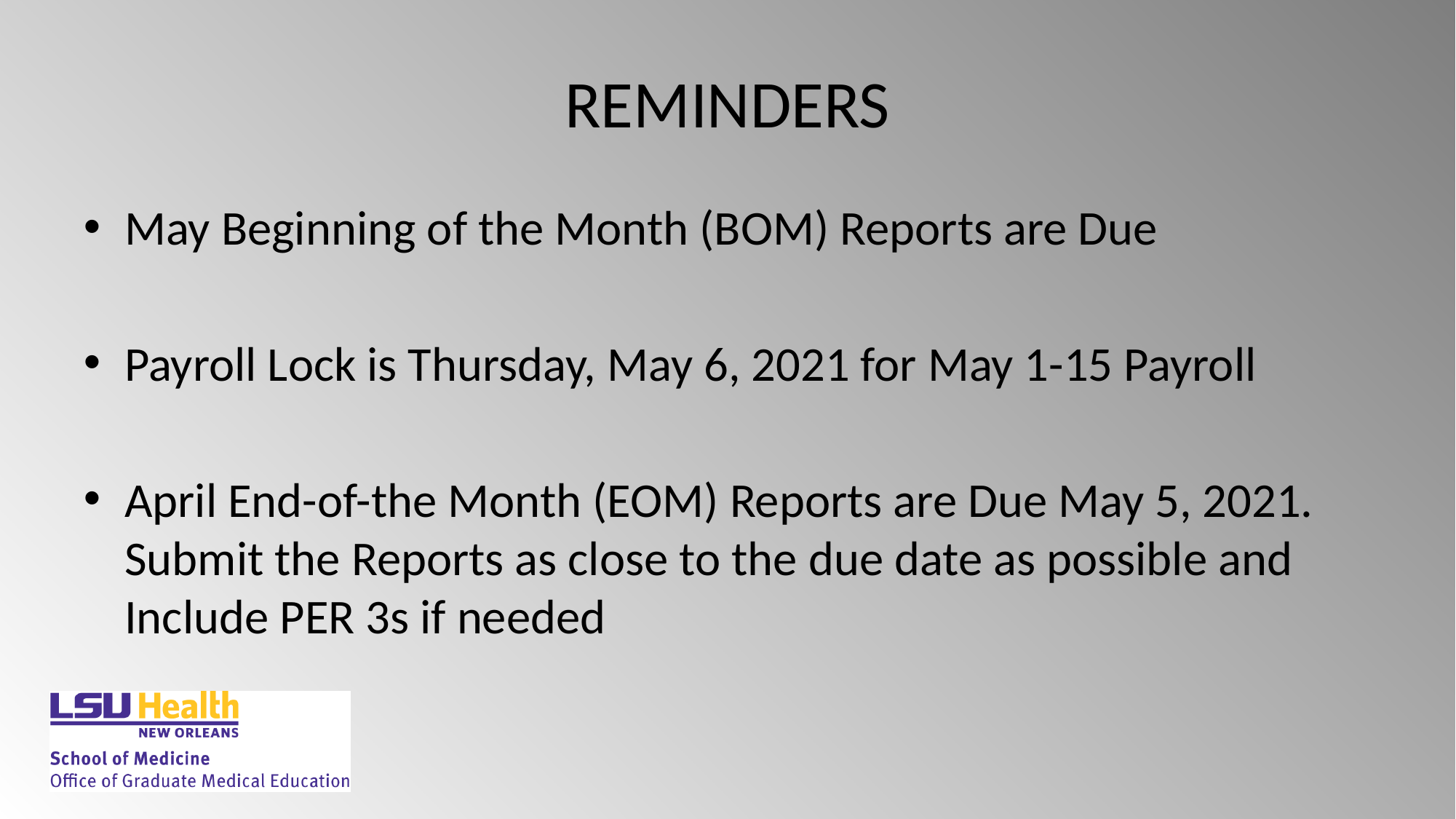

# REMINDERS
May Beginning of the Month (BOM) Reports are Due

Payroll Lock is Thursday, May 6, 2021 for May 1-15 Payroll

April End-of-the Month (EOM) Reports are Due May 5, 2021.  Submit the Reports as close to the due date as possible and Include PER 3s if needed